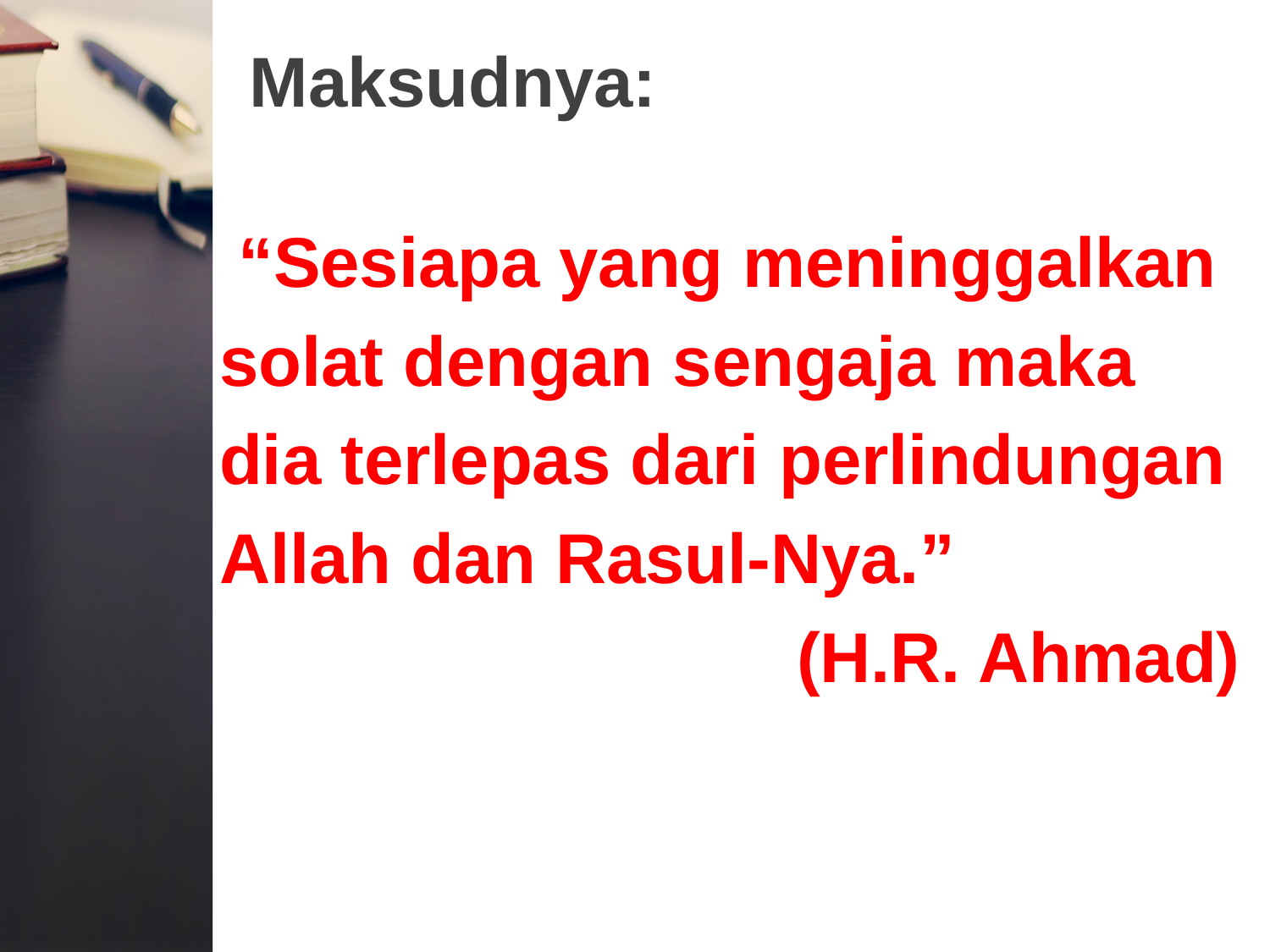

Maksudnya:
 “Sesiapa yang meninggalkan
solat dengan sengaja maka
dia terlepas dari perlindungan
Allah dan Rasul-Nya.”
(H.R. Ahmad)